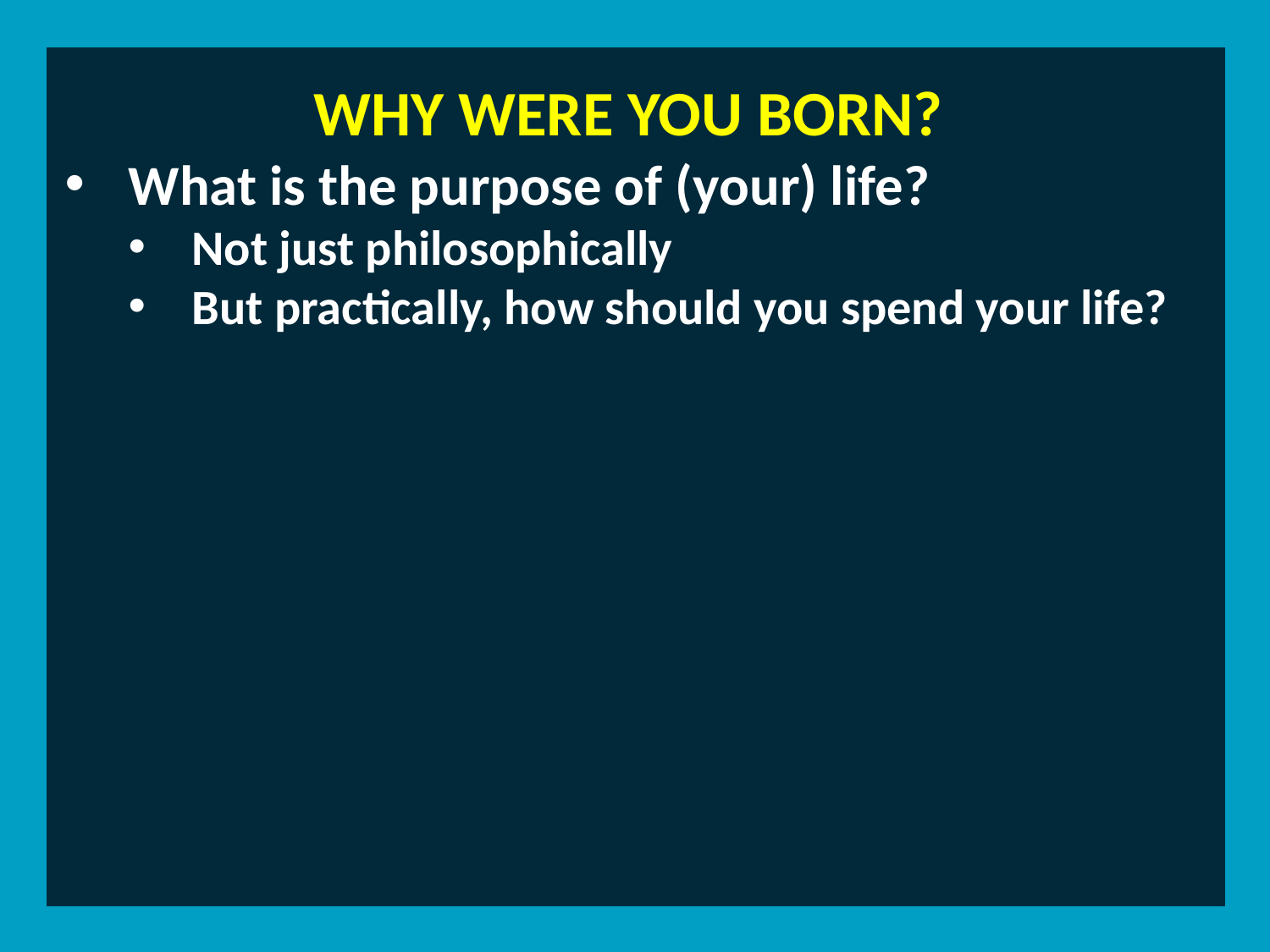

WHY WERE YOU BORN?
What is the purpose of (your) life?
Not just philosophically
But practically, how should you spend your life?